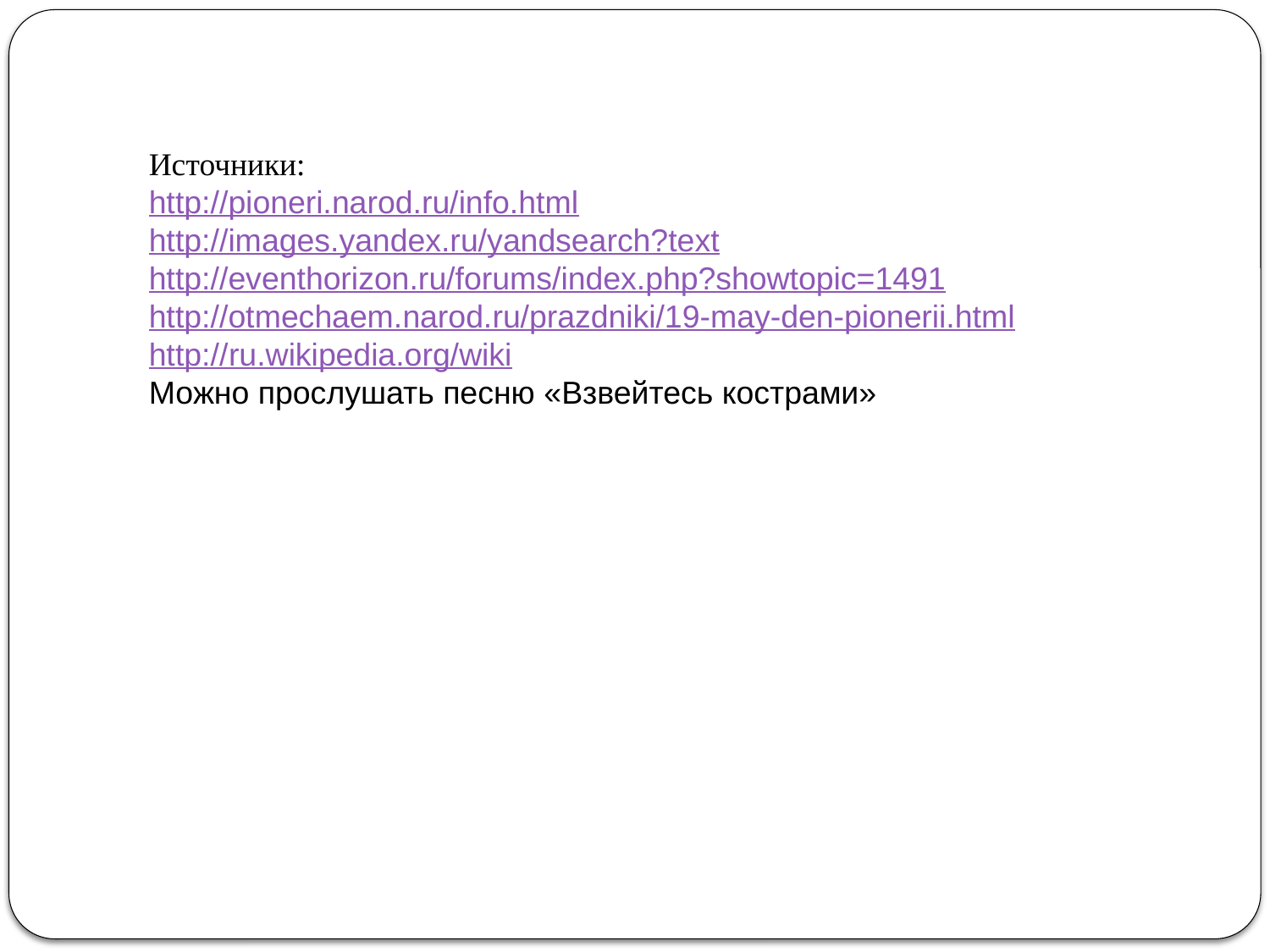

Источники:
http://pioneri.narod.ru/info.html
http://images.yandex.ru/yandsearch?text
http://eventhorizon.ru/forums/index.php?showtopic=1491
http://otmechaem.narod.ru/prazdniki/19-may-den-pionerii.html
http://ru.wikipedia.org/wiki
Можно прослушать песню «Взвейтесь кострами»